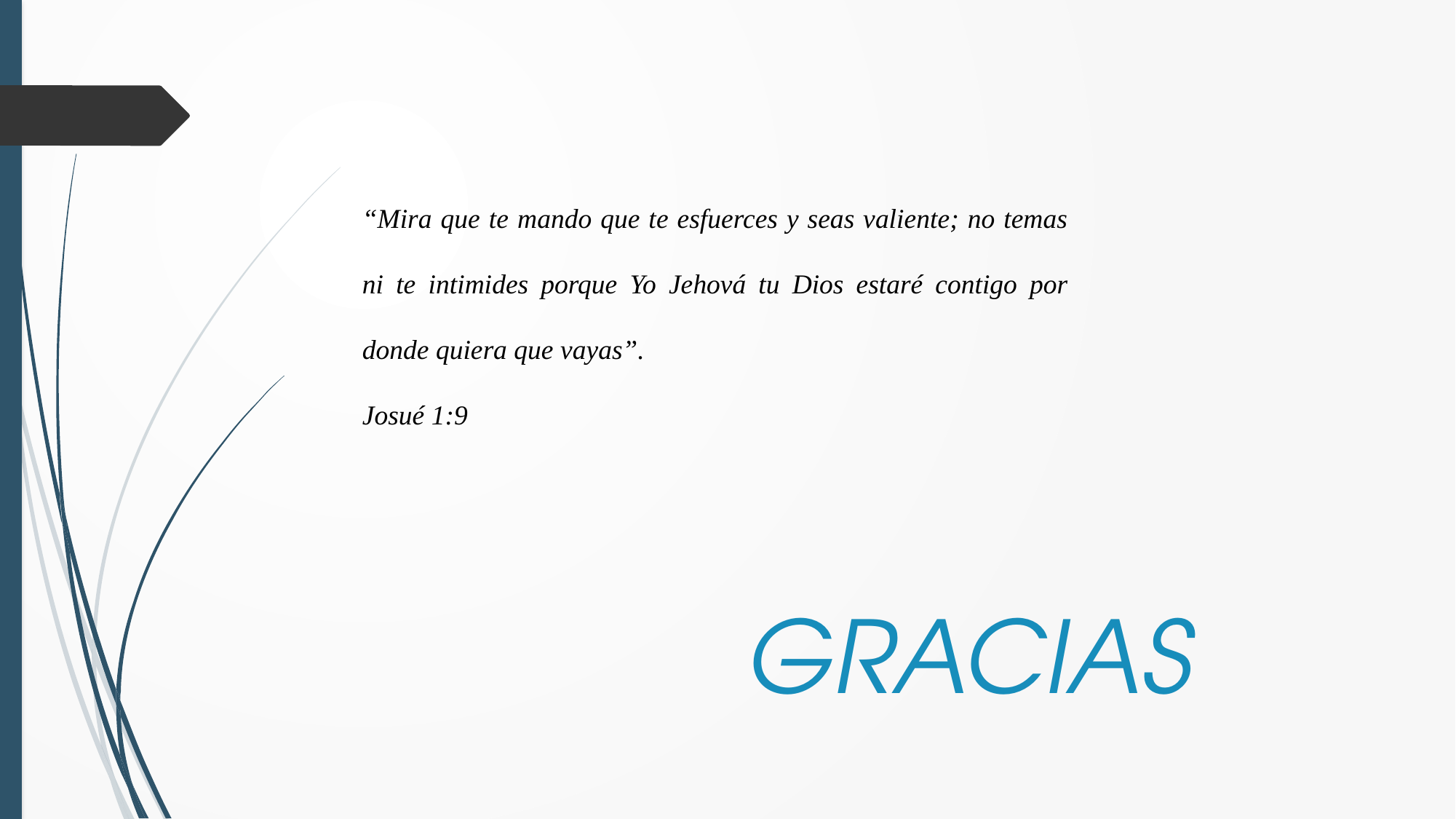

“Mira que te mando que te esfuerces y seas valiente; no temas ni te intimides porque Yo Jehová tu Dios estaré contigo por donde quiera que vayas”.
Josué 1:9
# GRACIAS